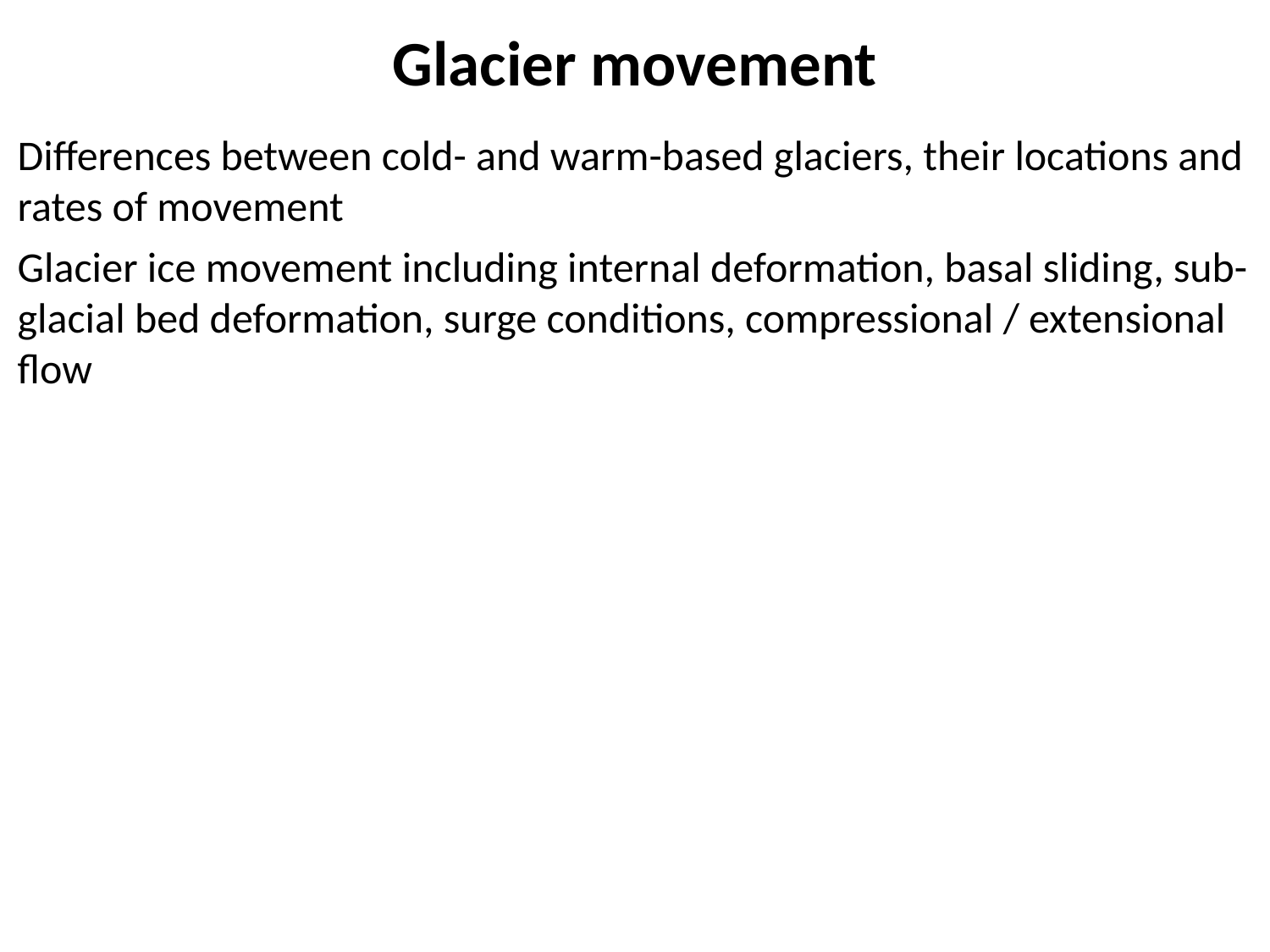

Glacier movement
Differences between cold- and warm-based glaciers, their locations and rates of movement
Glacier ice movement including internal deformation, basal sliding, sub-glacial bed deformation, surge conditions, compressional / extensional flow